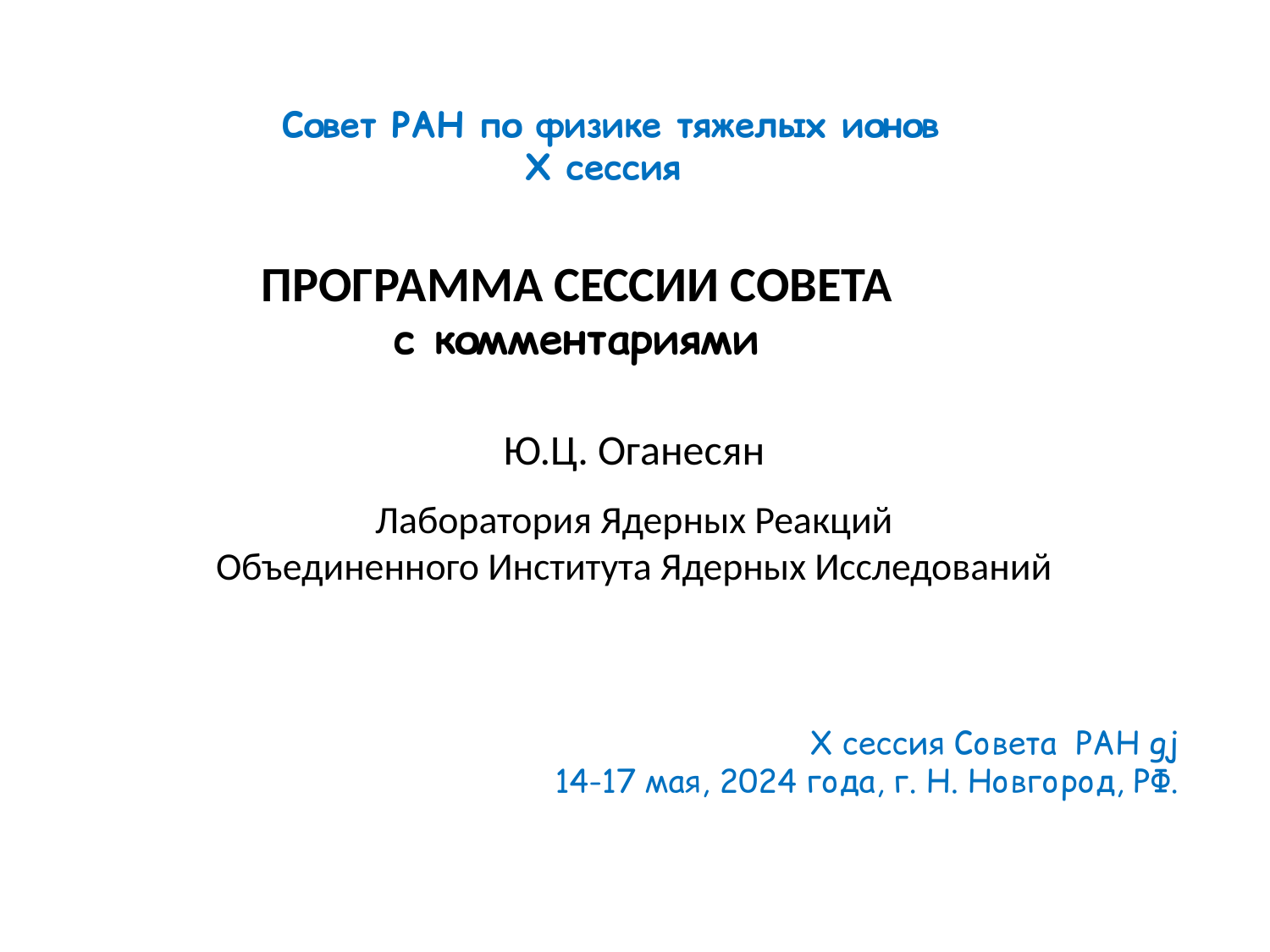

Совет РАН по физике тяжелых ионов
X сессия
ПРОГРАММА СЕССИИ СОВЕТА
с комментариями

Ю.Ц. Оганесян
Лаборатория Ядерных Реакций
Объединенного Института Ядерных Исследований
X сессия Совета  РАН gj
14-17 мая, 2024 года, г. Н. Новгород, РФ.